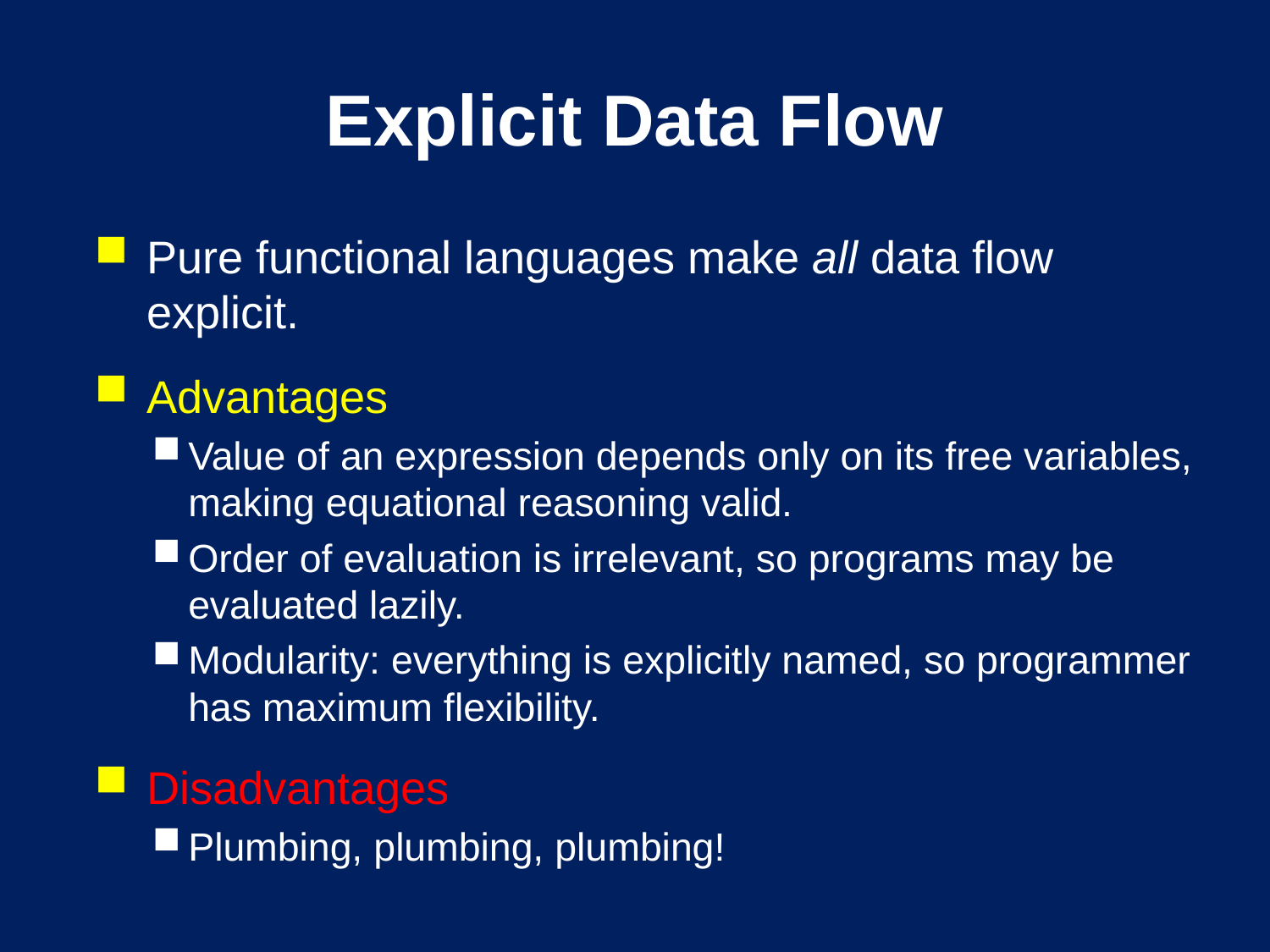

# Explicit Data Flow
Pure functional languages make all data flow explicit.
Advantages
Value of an expression depends only on its free variables, making equational reasoning valid.
Order of evaluation is irrelevant, so programs may be evaluated lazily.
Modularity: everything is explicitly named, so programmer has maximum flexibility.
Disadvantages
Plumbing, plumbing, plumbing!